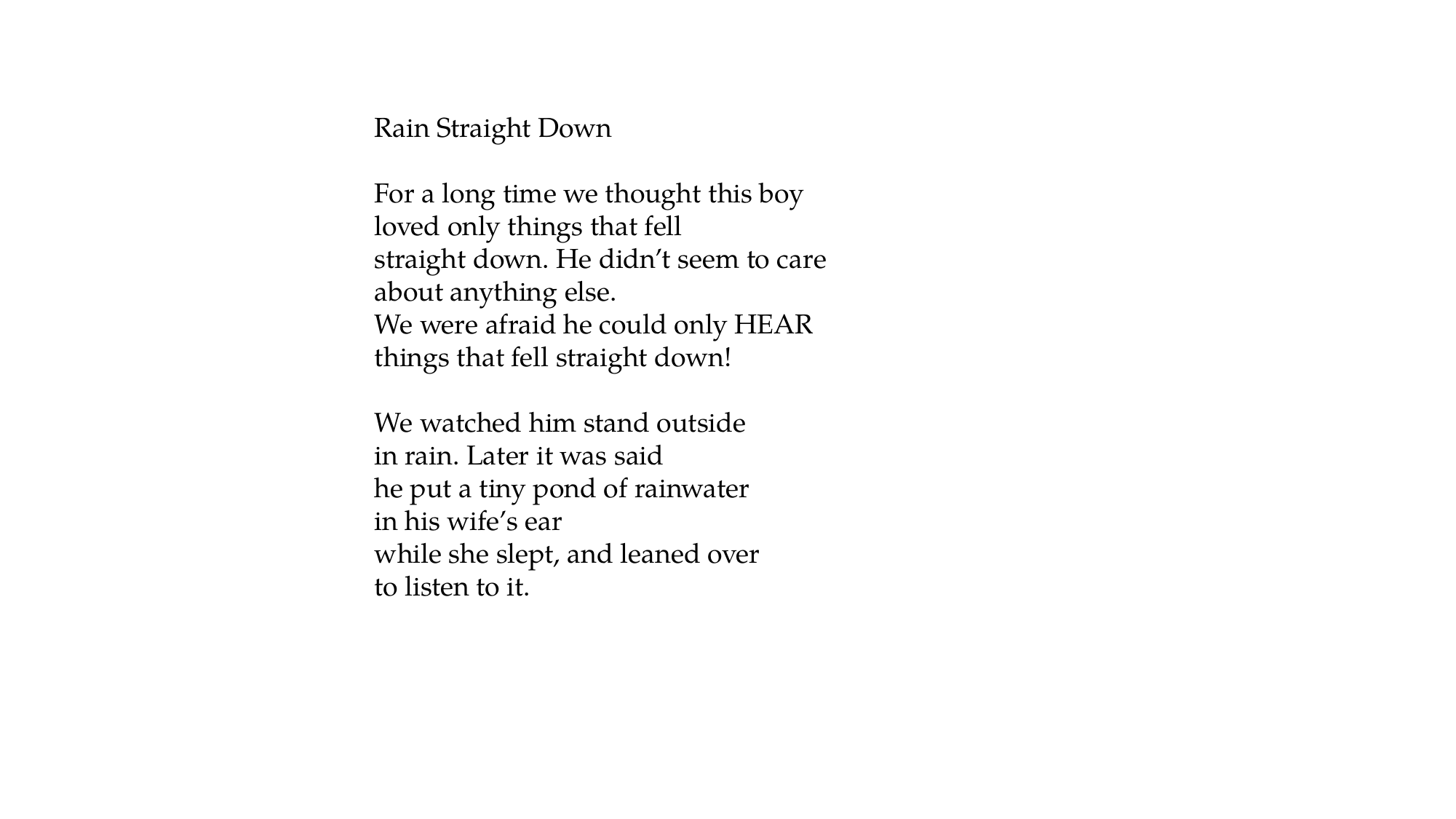

Rain Straight Down

For a long time we thought this boy
loved only things that fell
straight down. He didn’t seem to care
about anything else.
We were afraid he could only HEAR
things that fell straight down!

We watched him stand outside
in rain. Later it was said
he put a tiny pond of rainwater
in his wife’s ear
while she slept, and leaned over
to listen to it.